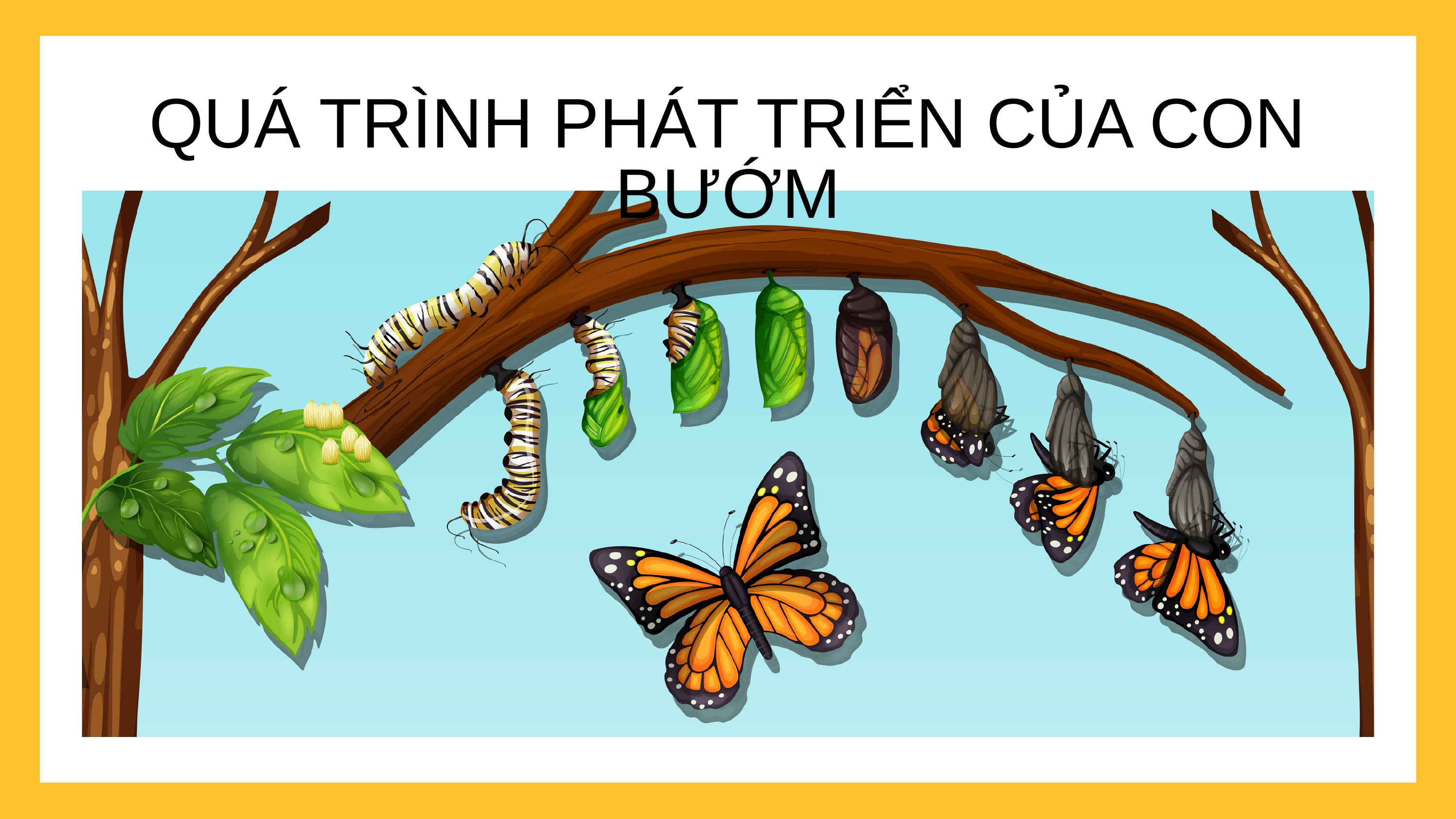

QUÁ TRÌNH PHÁT TRIỂN CỦA CON BƯỚM